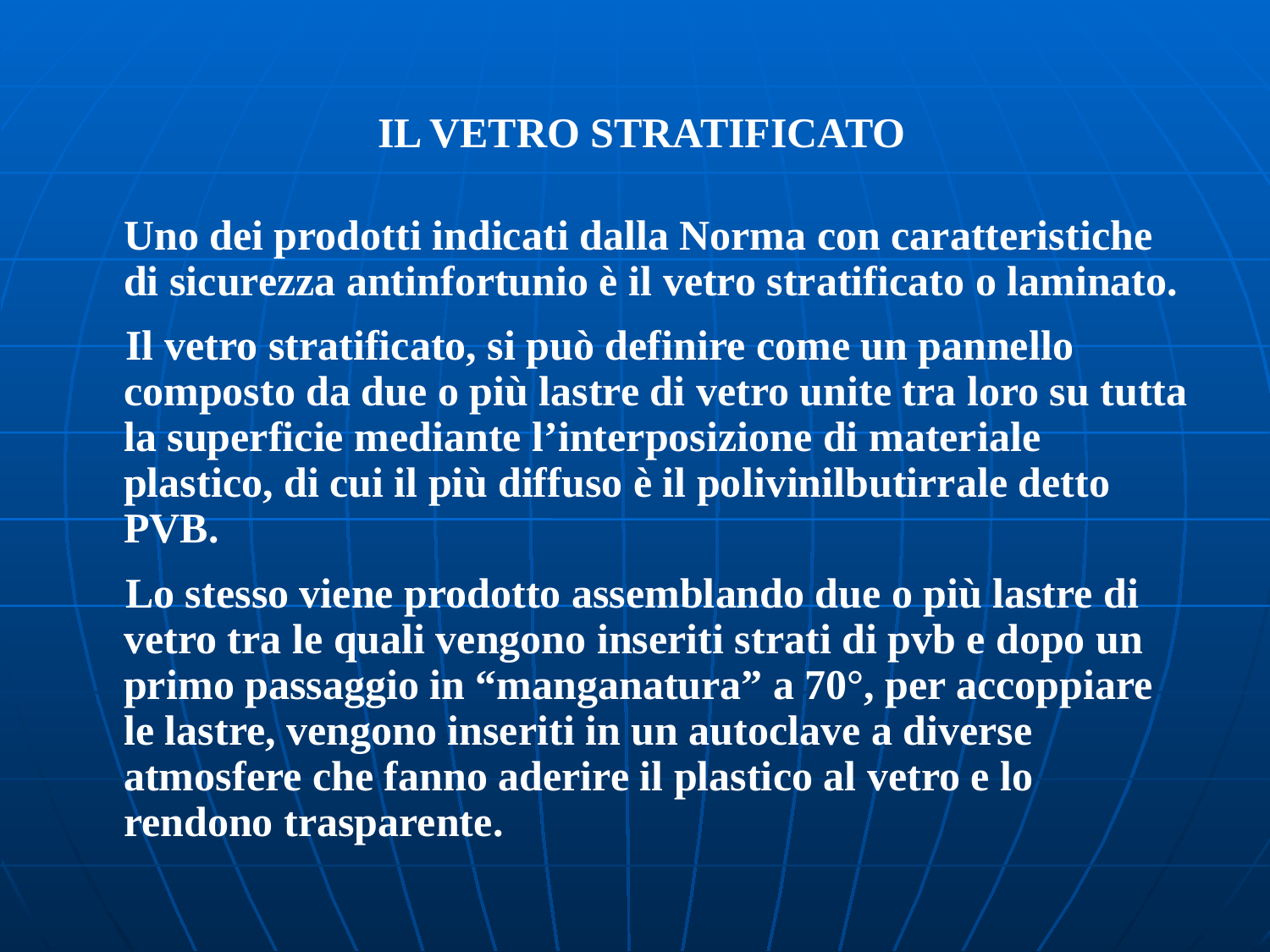

IL VETRO STRATIFICATO

	Uno dei prodotti indicati dalla Norma con caratteristiche di sicurezza antinfortunio è il vetro stratificato o laminato.
Il vetro stratificato, si può definire come un pannello composto da due o più lastre di vetro unite tra loro su tutta la superficie mediante l’interposizione di materiale plastico, di cui il più diffuso è il polivinilbutirrale detto PVB.
Lo stesso viene prodotto assemblando due o più lastre di vetro tra le quali vengono inseriti strati di pvb e dopo un primo passaggio in “manganatura” a 70°, per accoppiare le lastre, vengono inseriti in un autoclave a diverse atmosfere che fanno aderire il plastico al vetro e lo rendono trasparente.